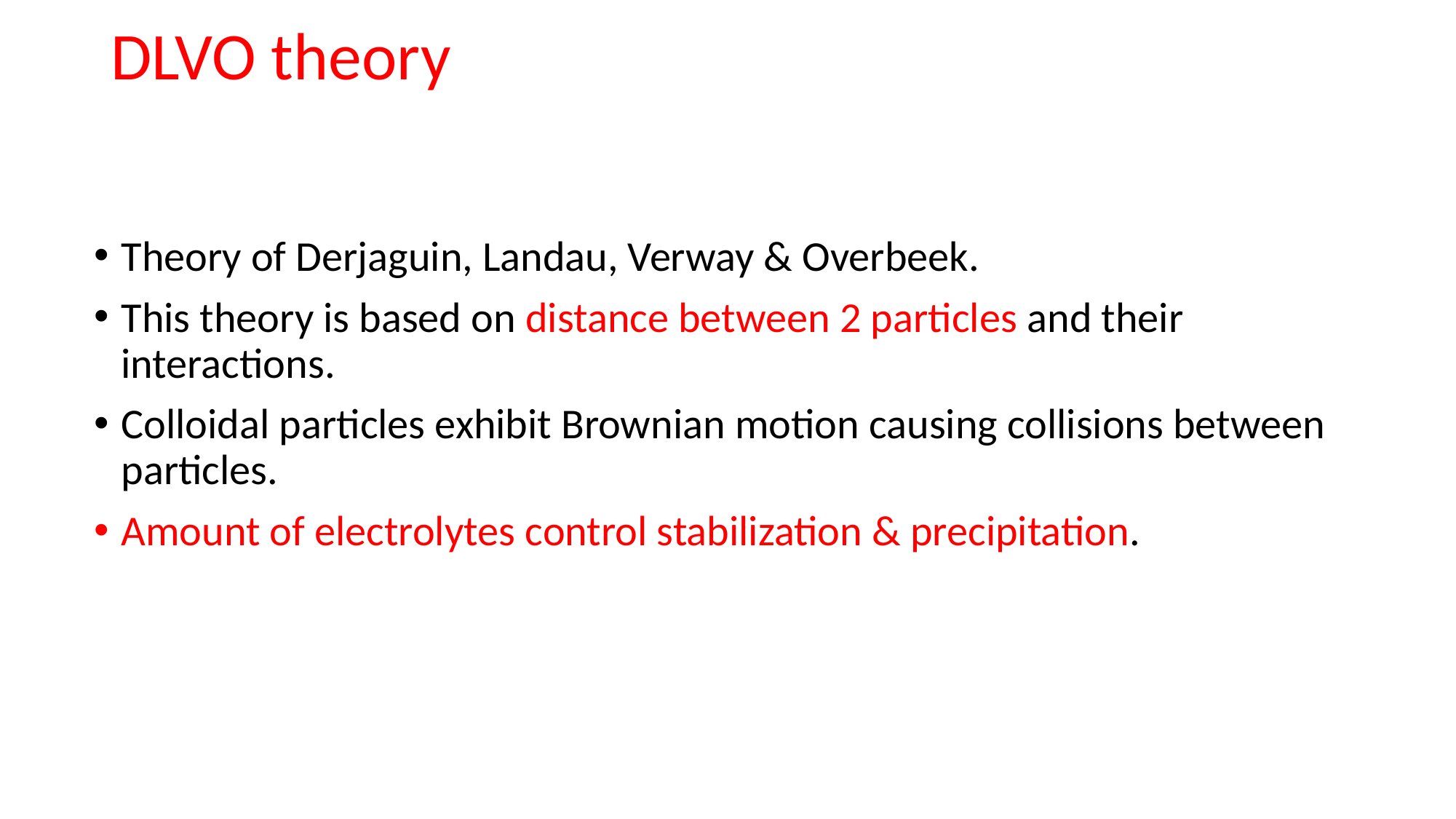

# DLVO theory
Theory of Derjaguin, Landau, Verway & Overbeek.
This theory is based on distance between 2 particles and their interactions.
Colloidal particles exhibit Brownian motion causing collisions between particles.
Amount of electrolytes control stabilization & precipitation.